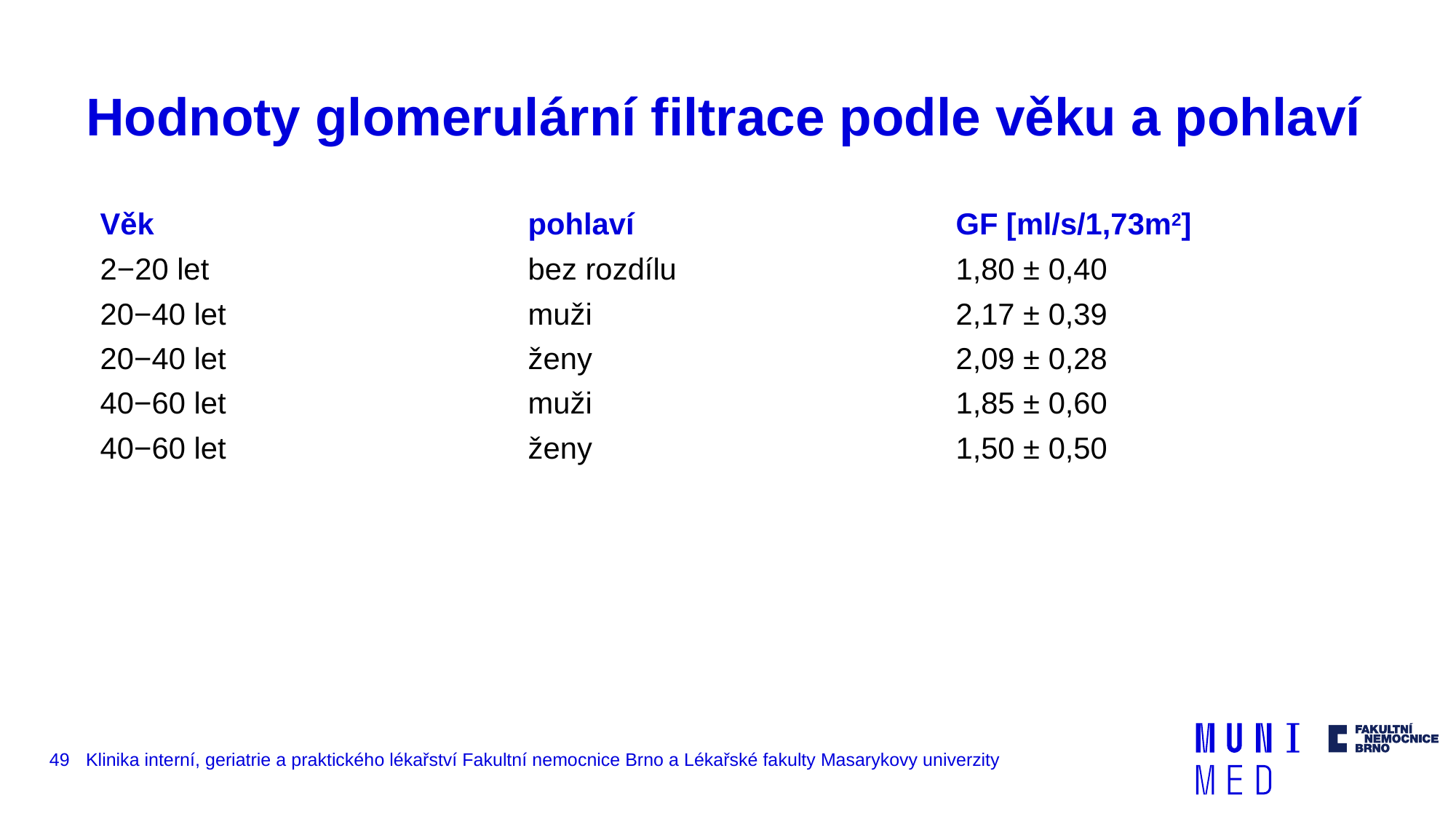

# Hodnoty glomerulární filtrace podle věku a pohlaví
| Věk | pohlaví | GF [ml/s/1,73m2] |
| --- | --- | --- |
| 2−20 let | bez rozdílu | 1,80 ± 0,40 |
| 20−40 let | muži | 2,17 ± 0,39 |
| 20−40 let | ženy | 2,09 ± 0,28 |
| 40−60 let | muži | 1,85 ± 0,60 |
| 40−60 let | ženy | 1,50 ± 0,50 |

49
Klinika interní, geriatrie a praktického lékařství Fakultní nemocnice Brno a Lékařské fakulty Masarykovy univerzity